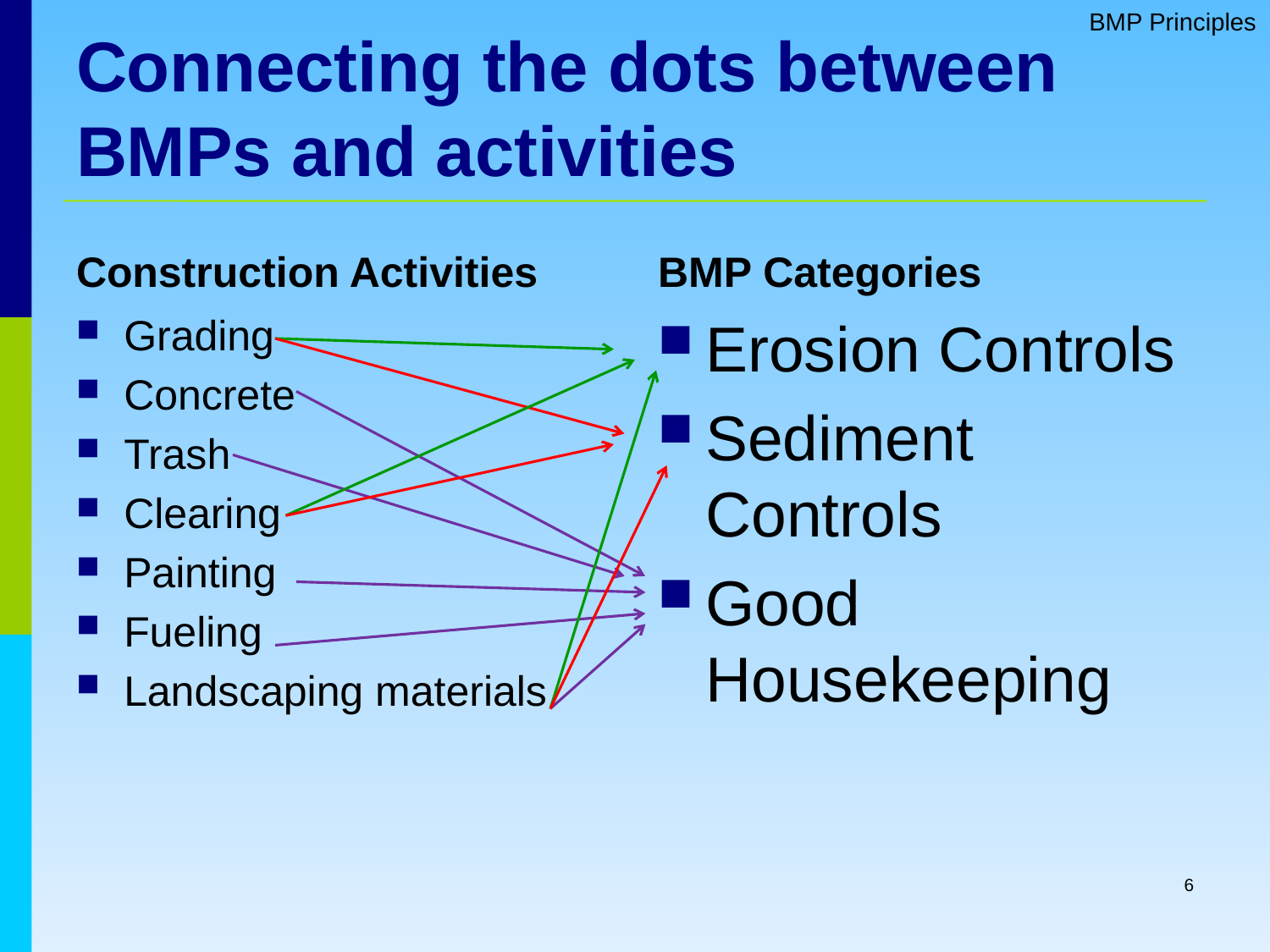

BMP Principles
# Connecting the dots between BMPs and activities
Construction Activities
BMP Categories
Grading
Concrete
Trash
Clearing
Painting
Fueling
Landscaping materials

Erosion Controls
Sediment Controls
Good Housekeeping

6